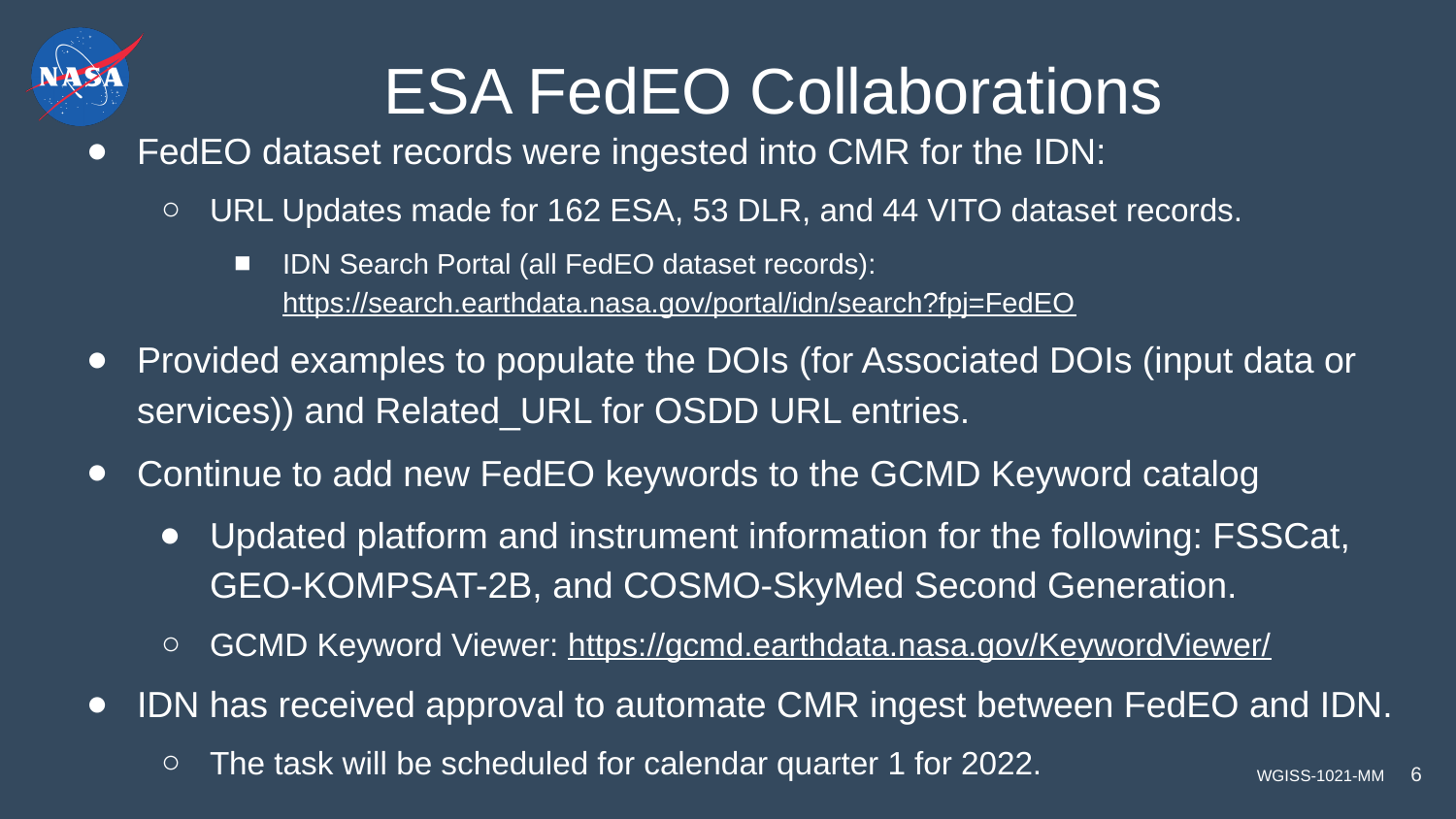

# ESA FedEO Collaborations
FedEO dataset records were ingested into CMR for the IDN:
URL Updates made for 162 ESA, 53 DLR, and 44 VITO dataset records.
IDN Search Portal (all FedEO dataset records): https://search.earthdata.nasa.gov/portal/idn/search?fpj=FedEO
Provided examples to populate the DOIs (for Associated DOIs (input data or services)) and Related_URL for OSDD URL entries.
Continue to add new FedEO keywords to the GCMD Keyword catalog
Updated platform and instrument information for the following: FSSCat, GEO-KOMPSAT-2B, and COSMO-SkyMed Second Generation.
GCMD Keyword Viewer: https://gcmd.earthdata.nasa.gov/KeywordViewer/
IDN has received approval to automate CMR ingest between FedEO and IDN.
The task will be scheduled for calendar quarter 1 for 2022.
6
WGISS-1021-MM